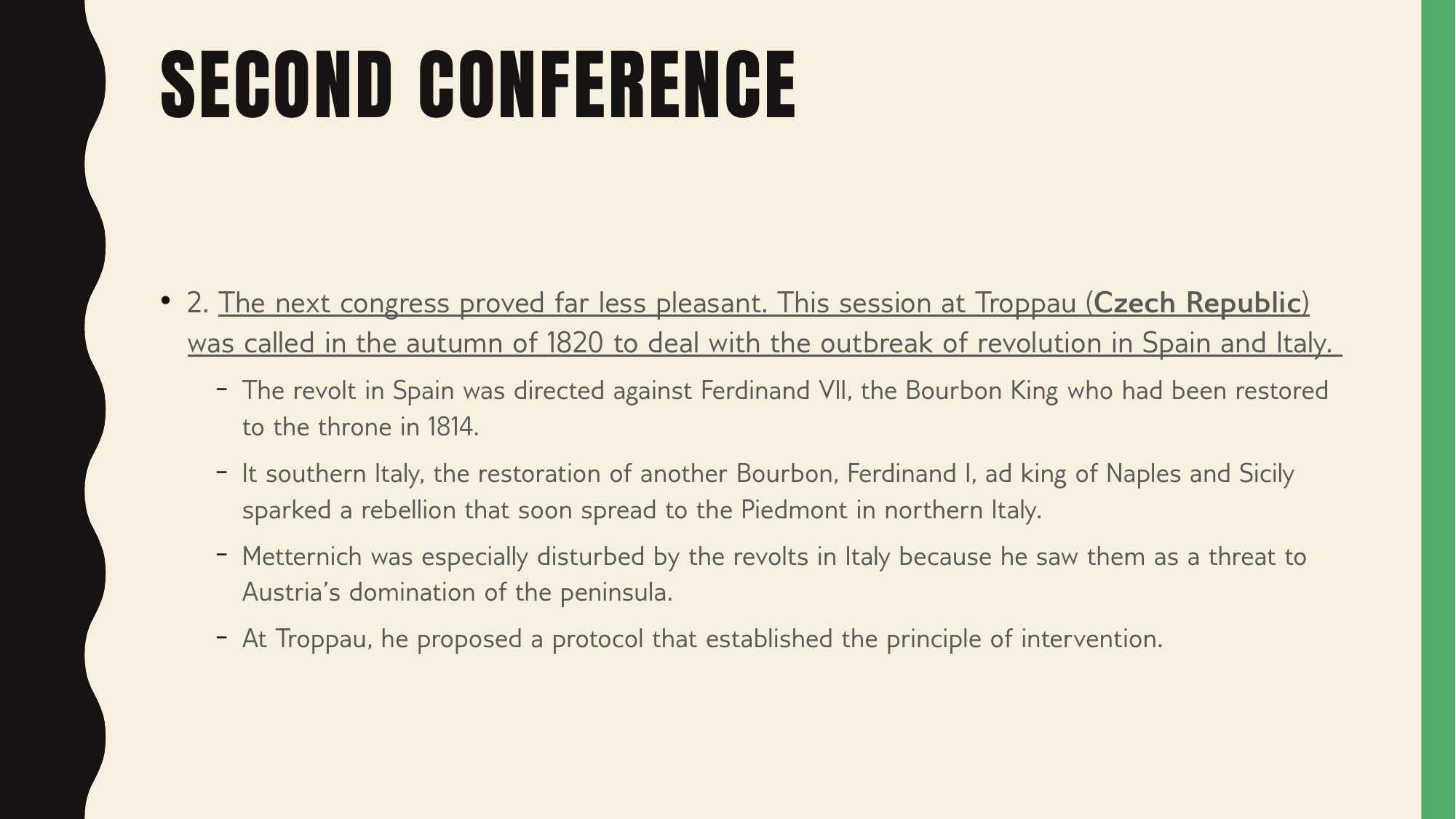

# Second Conference
2. The next congress proved far less pleasant. This session at Troppau (Czech Republic) was called in the autumn of 1820 to deal with the outbreak of revolution in Spain and Italy.
The revolt in Spain was directed against Ferdinand VII, the Bourbon King who had been restored to the throne in 1814.
It southern Italy, the restoration of another Bourbon, Ferdinand I, ad king of Naples and Sicily sparked a rebellion that soon spread to the Piedmont in northern Italy.
Metternich was especially disturbed by the revolts in Italy because he saw them as a threat to Austria’s domination of the peninsula.
At Troppau, he proposed a protocol that established the principle of intervention.